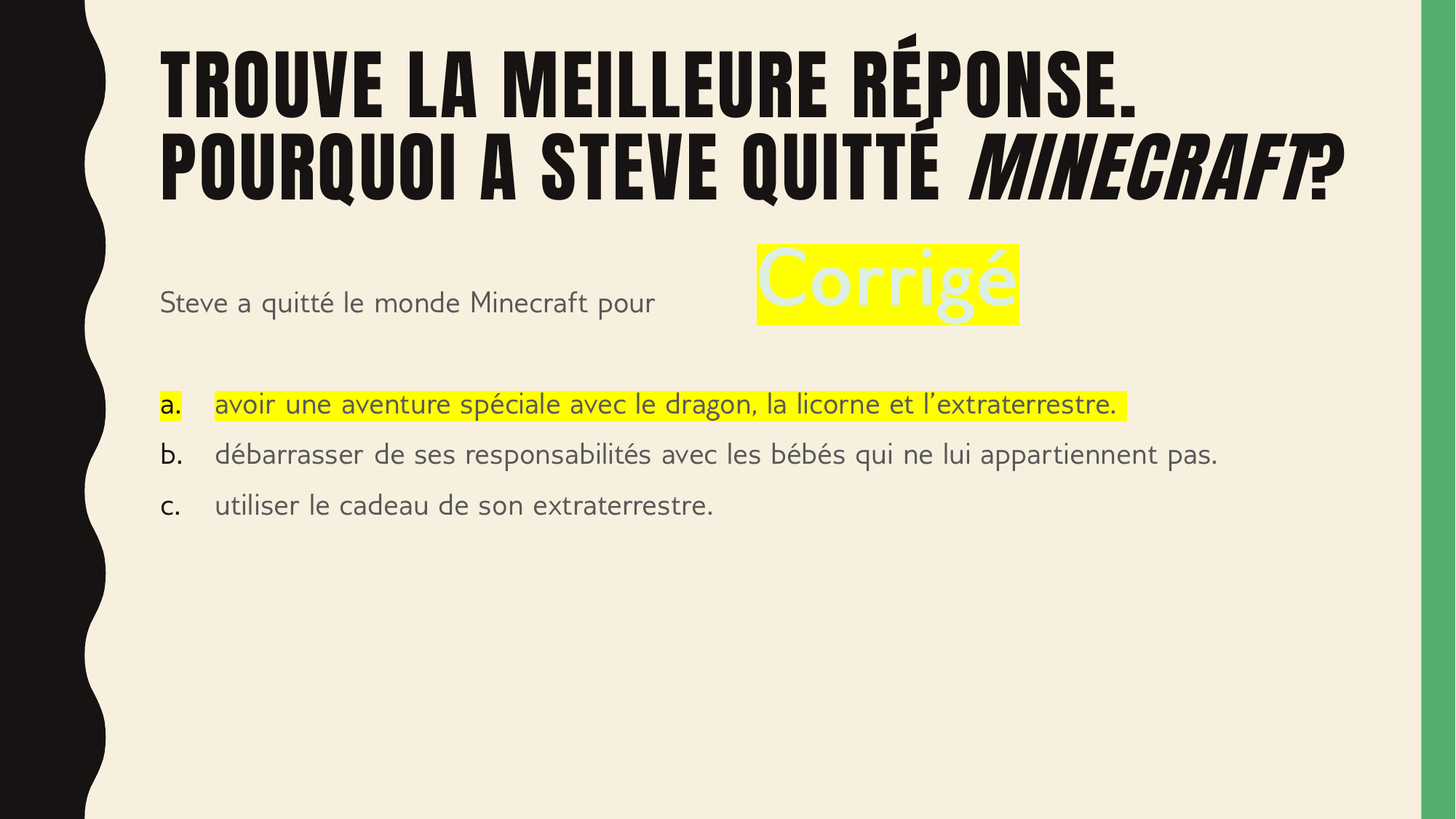

# Trouve la meilleure réponse. Pourquoi a steve quitté Minecraft?
Corrigé
Steve a quitté le monde Minecraft pour

avoir une aventure spéciale avec le dragon, la licorne et l’extraterrestre.
débarrasser de ses responsabilités avec les bébés qui ne lui appartiennent pas.
utiliser le cadeau de son extraterrestre.